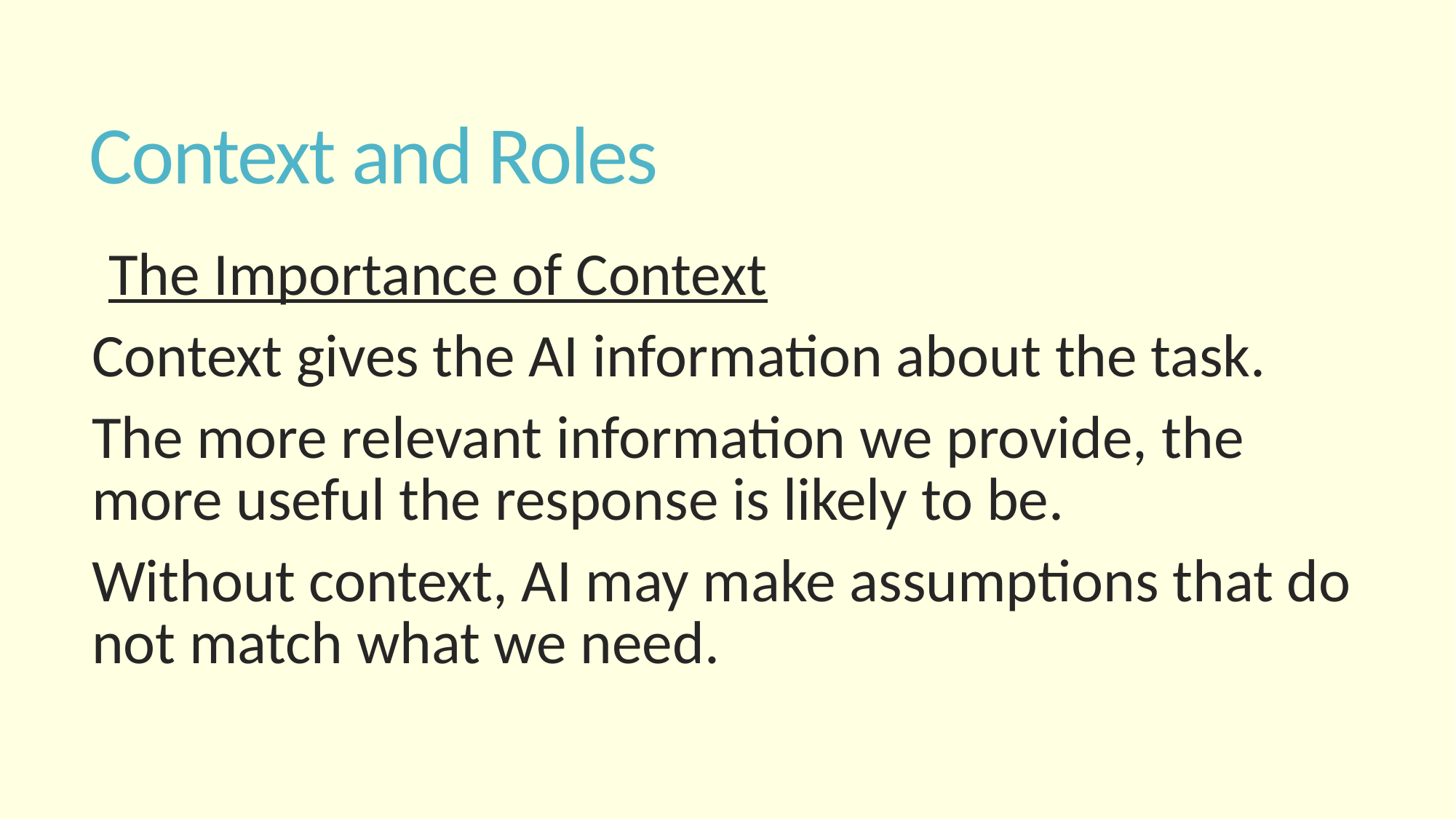

# Context and Roles
The Importance of Context
Context gives the AI information about the task.
The more relevant information we provide, the more useful the response is likely to be.
Without context, AI may make assumptions that do not match what we need.